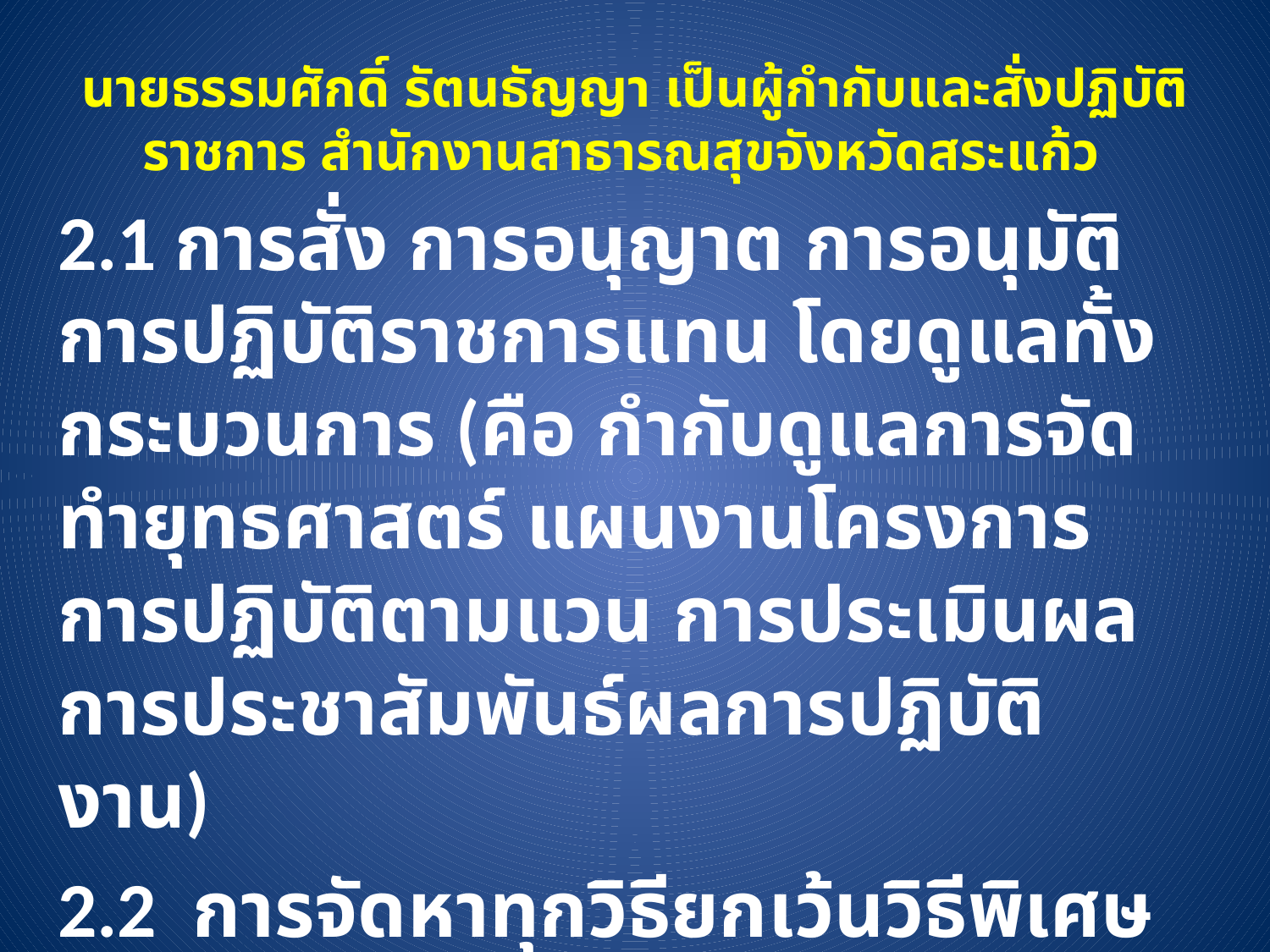

# นายธรรมศักดิ์ รัตนธัญญา เป็นผู้กำกับและสั่งปฏิบัติราชการ สำนักงานสาธารณสุขจังหวัดสระแก้ว
2.1 การสั่ง การอนุญาต การอนุมัติ การปฏิบัติราชการแทน โดยดูแลทั้งกระบวนการ (คือ กำกับดูแลการจัดทำยุทธศาสตร์ แผนงานโครงการ การปฏิบัติตามแวน การประเมินผล การประชาสัมพันธ์ผลการปฏิบัติงาน)
2.2  การจัดหาทุกวิธียกเว้นวิธีพิเศษ  เต็มวงเงินตามอำนาจของผู้ว่าราชการจังหวัด